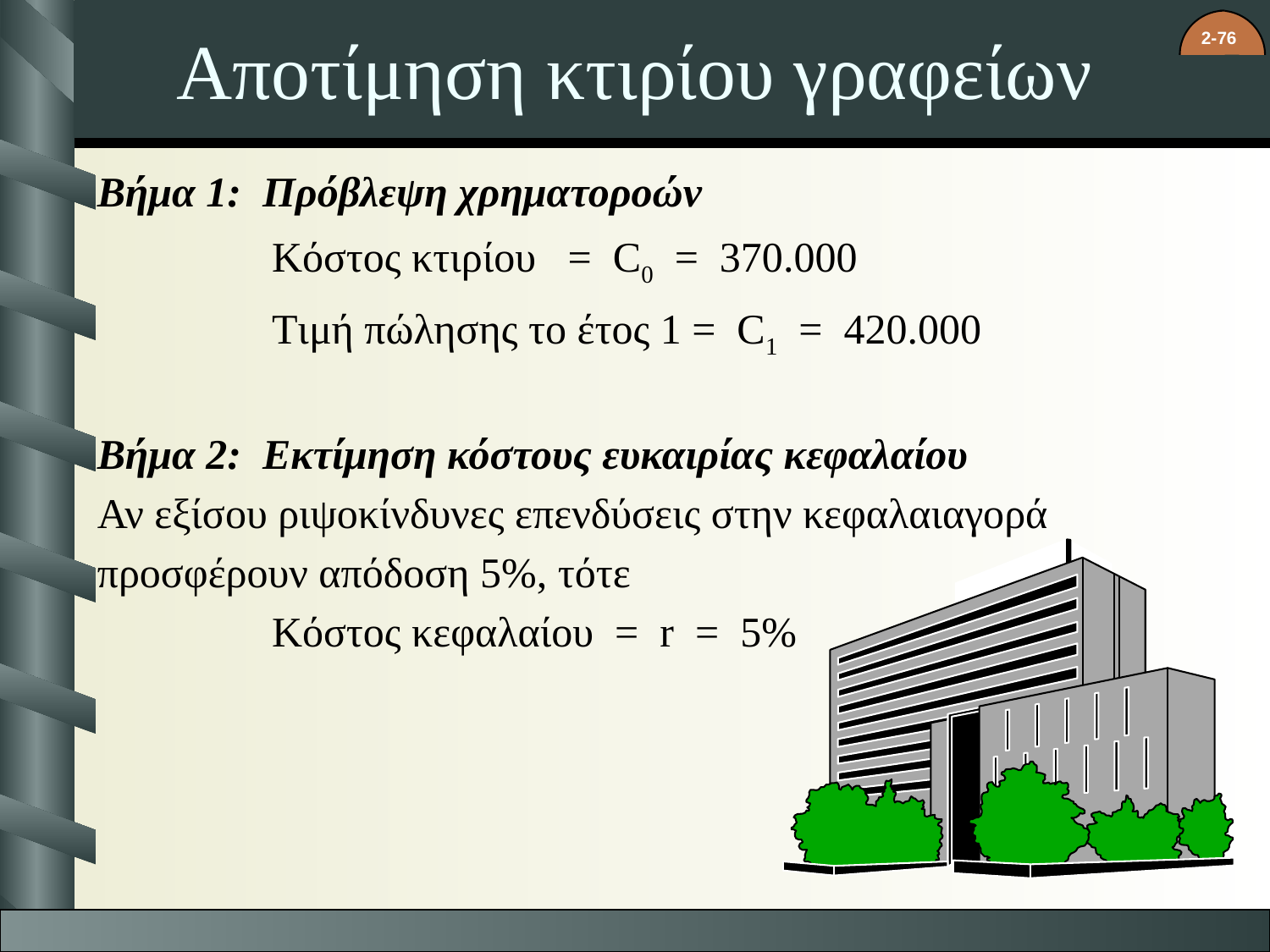

# Αποτίμηση κτιρίου γραφείων
Βήμα 1:  Πρόβλεψη χρηματοροών
		Κόστος κτιρίου   =  C0  =  370.000
		Τιμή πώλησης το έτος 1 =  C1  =  420.000

Βήμα 2:  Εκτίμηση κόστους ευκαιρίας κεφαλαίου
Αν εξίσου ριψοκίνδυνες επενδύσεις στην κεφαλαιαγορά
προσφέρουν απόδοση 5%, τότε
		Κόστος κεφαλαίου  =  r  =  5%